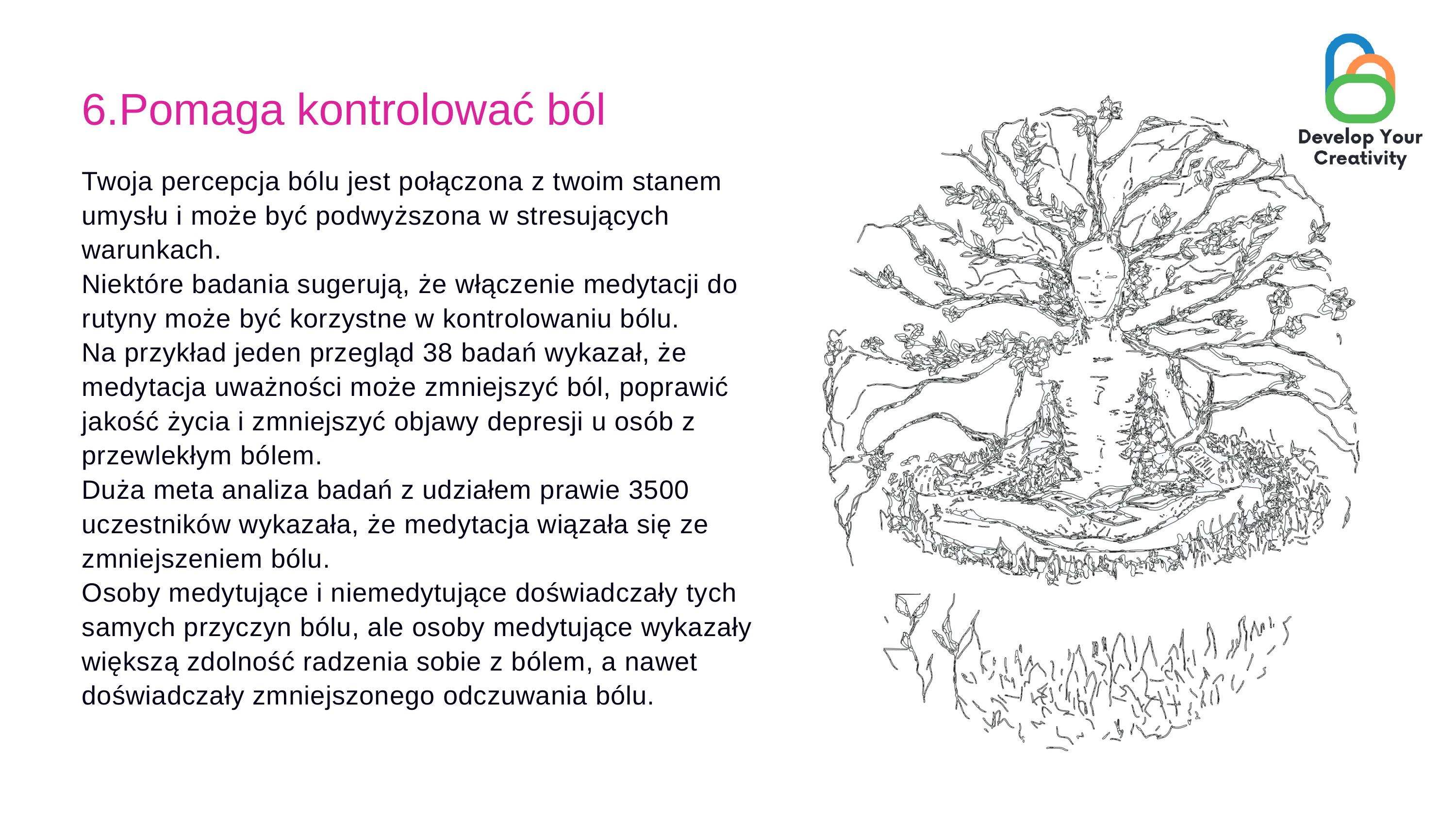

6.Pomaga kontrolować ból

Twoja percepcja bólu jest połączona z twoim stanem umysłu i może być podwyższona w stresujących warunkach.
Niektóre badania sugerują, że włączenie medytacji do rutyny może być korzystne w kontrolowaniu bólu.
Na przykład jeden przegląd 38 badań wykazał, że medytacja uważności może zmniejszyć ból, poprawić jakość życia i zmniejszyć objawy depresji u osób z przewlekłym bólem.
Duża meta analiza badań z udziałem prawie 3500 uczestników wykazała, że ​​medytacja wiązała się ze zmniejszeniem bólu.
Osoby medytujące i niemedytujące doświadczały tych samych przyczyn bólu, ale osoby medytujące wykazały większą zdolność radzenia sobie z bólem, a nawet doświadczały zmniejszonego odczuwania bólu.